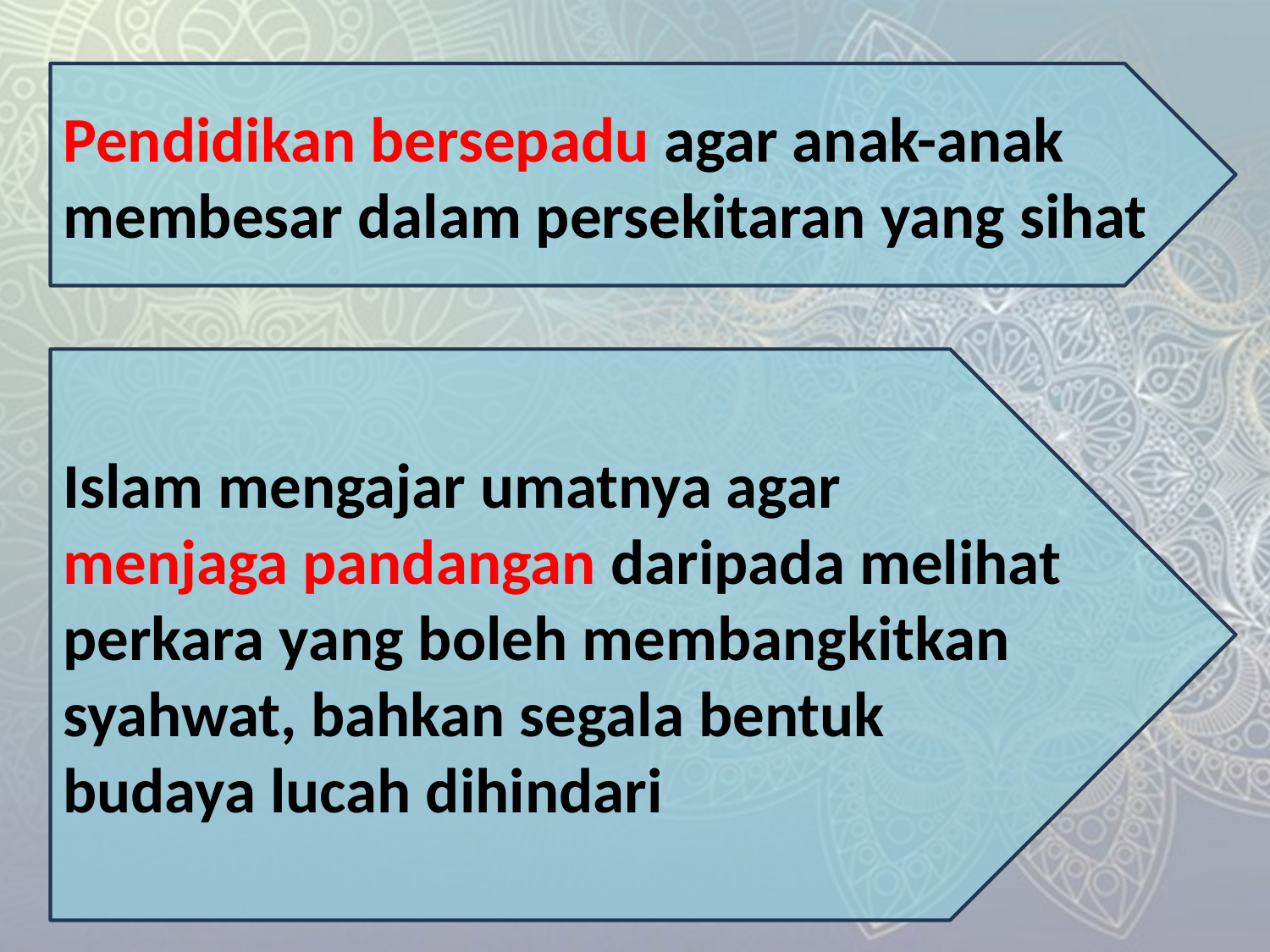

Pendidikan bersepadu agar anak-anak membesar dalam persekitaran yang sihat
Islam mengajar umatnya agar menjaga pandangan daripada melihat perkara yang boleh membangkitkan syahwat, bahkan segala bentuk budaya lucah dihindari